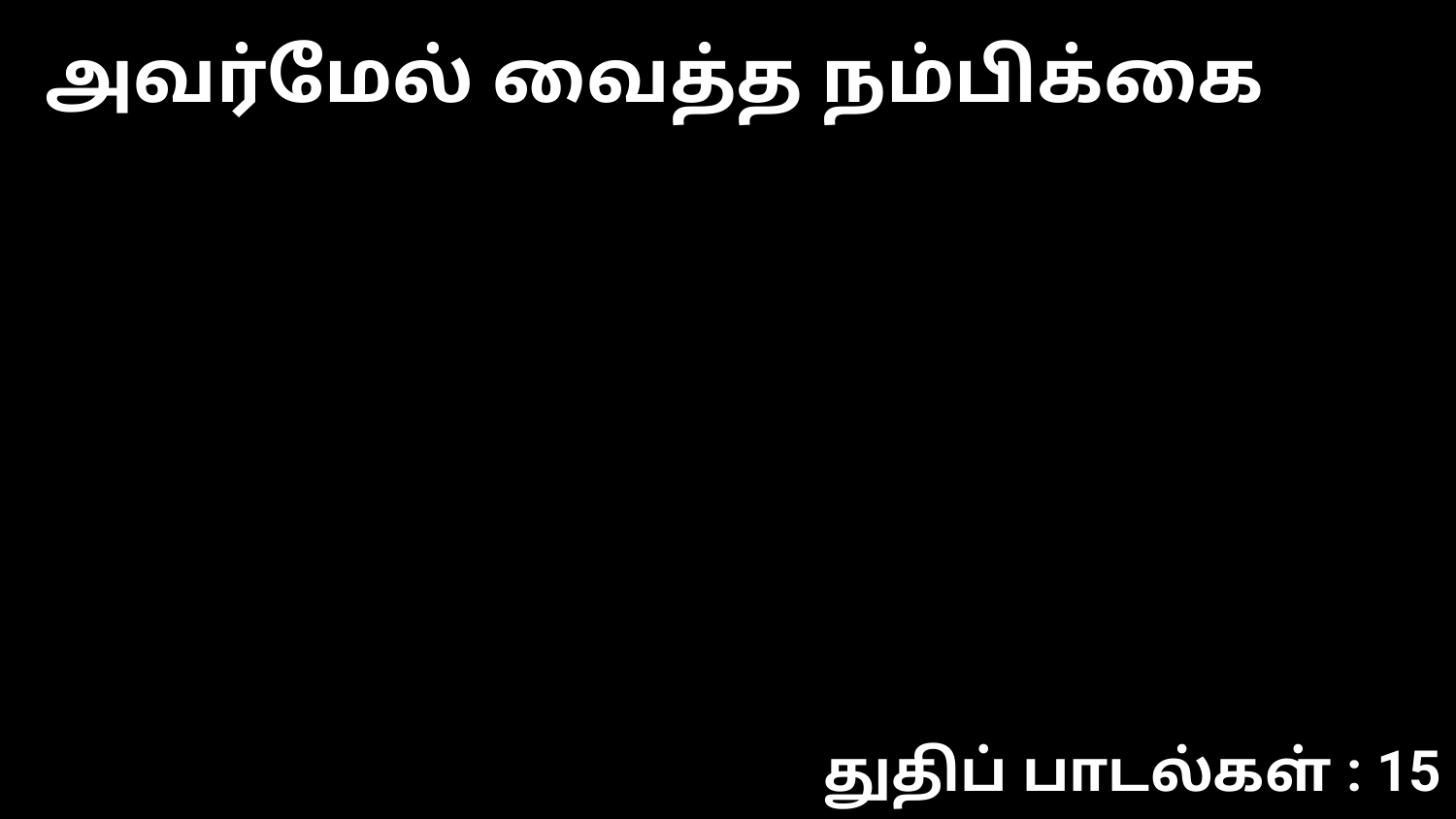

அவர்மேல் வைத்த நம்பிக்கை
துதிப் பாடல்கள் : 15